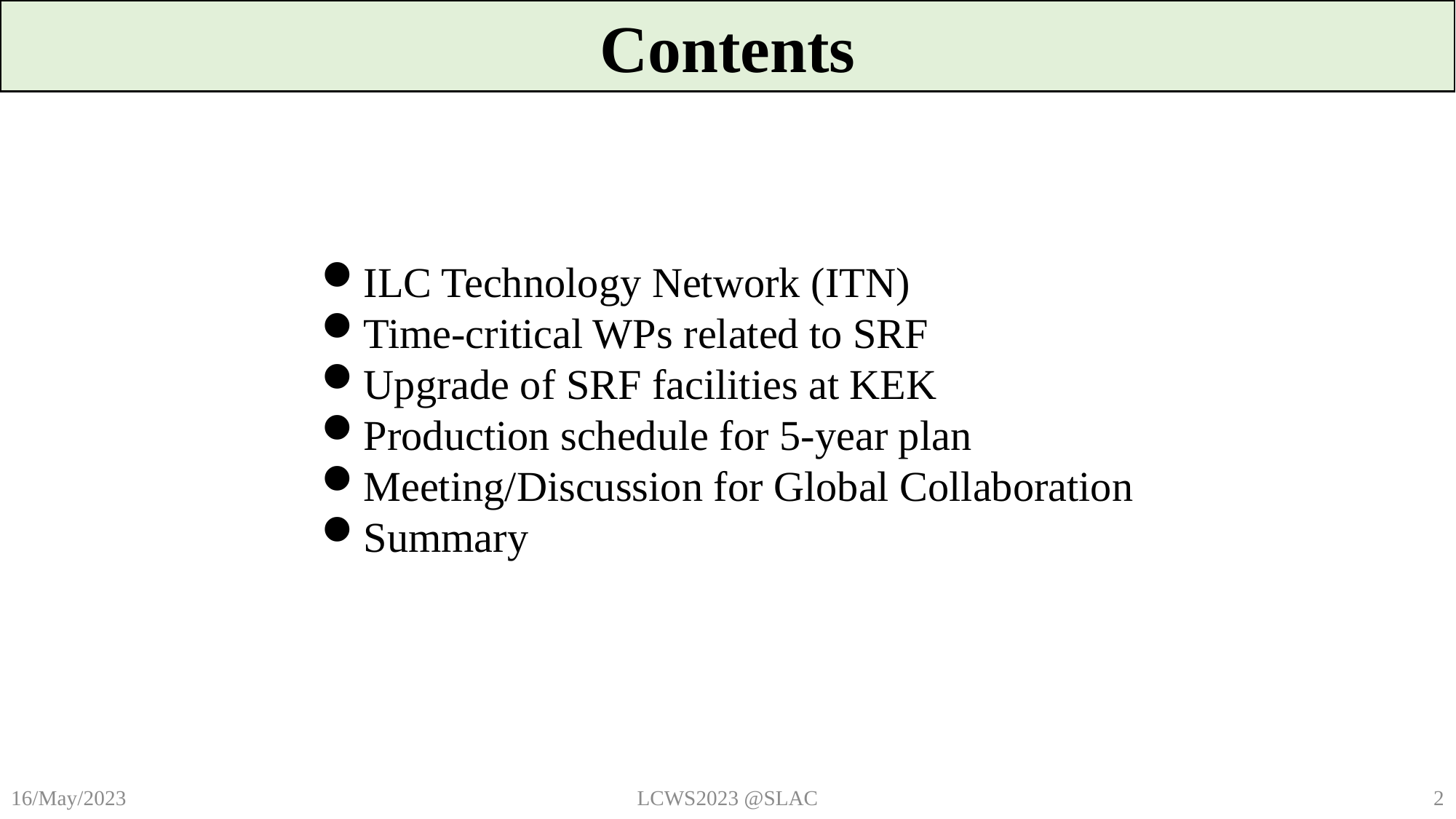

Contents
ILC Technology Network (ITN)
Time-critical WPs related to SRF
Upgrade of SRF facilities at KEK
Production schedule for 5-year plan
Meeting/Discussion for Global Collaboration
Summary
LCWS2023 @SLAC
2
16/May/2023